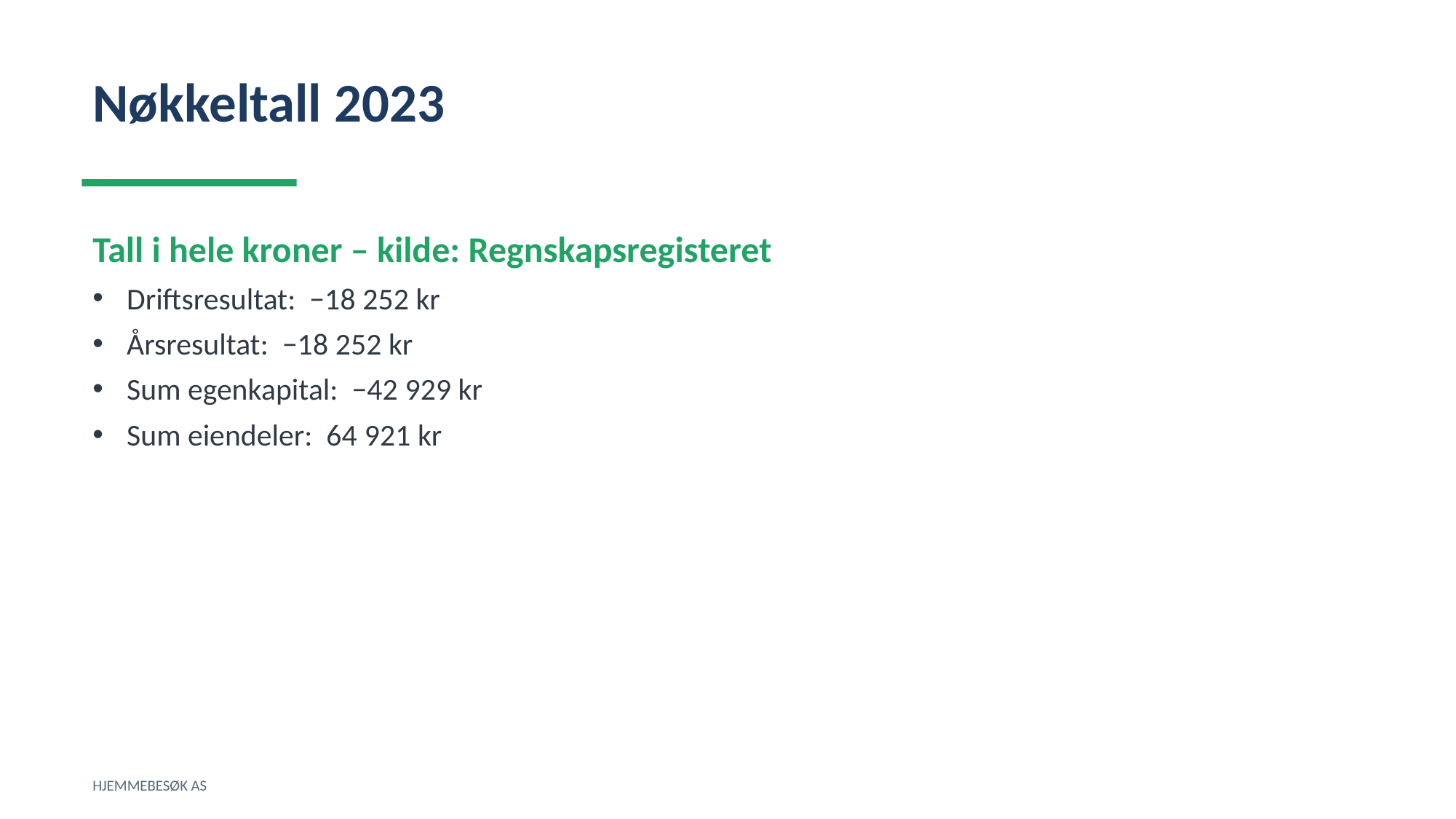

Nøkkeltall 2023

Tall i hele kroner – kilde: Regnskapsregisteret
Driftsresultat:  −18 252 kr
Årsresultat:  −18 252 kr
Sum egenkapital:  −42 929 kr
Sum eiendeler:  64 921 kr
HJEMMEBESØK AS